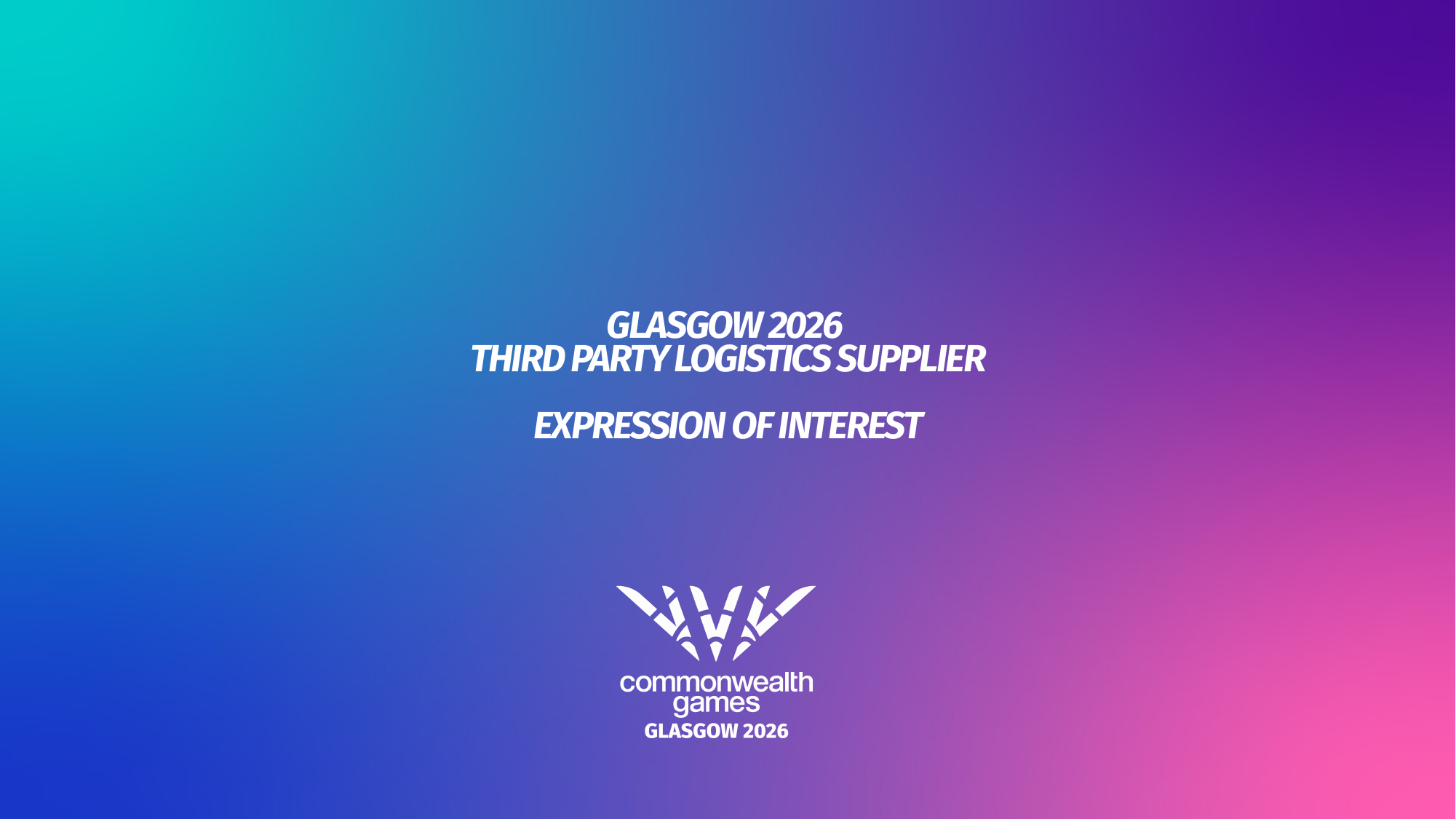

# Glasgow 2026 Third Party Logistics SUPPLIER Expression of Interest